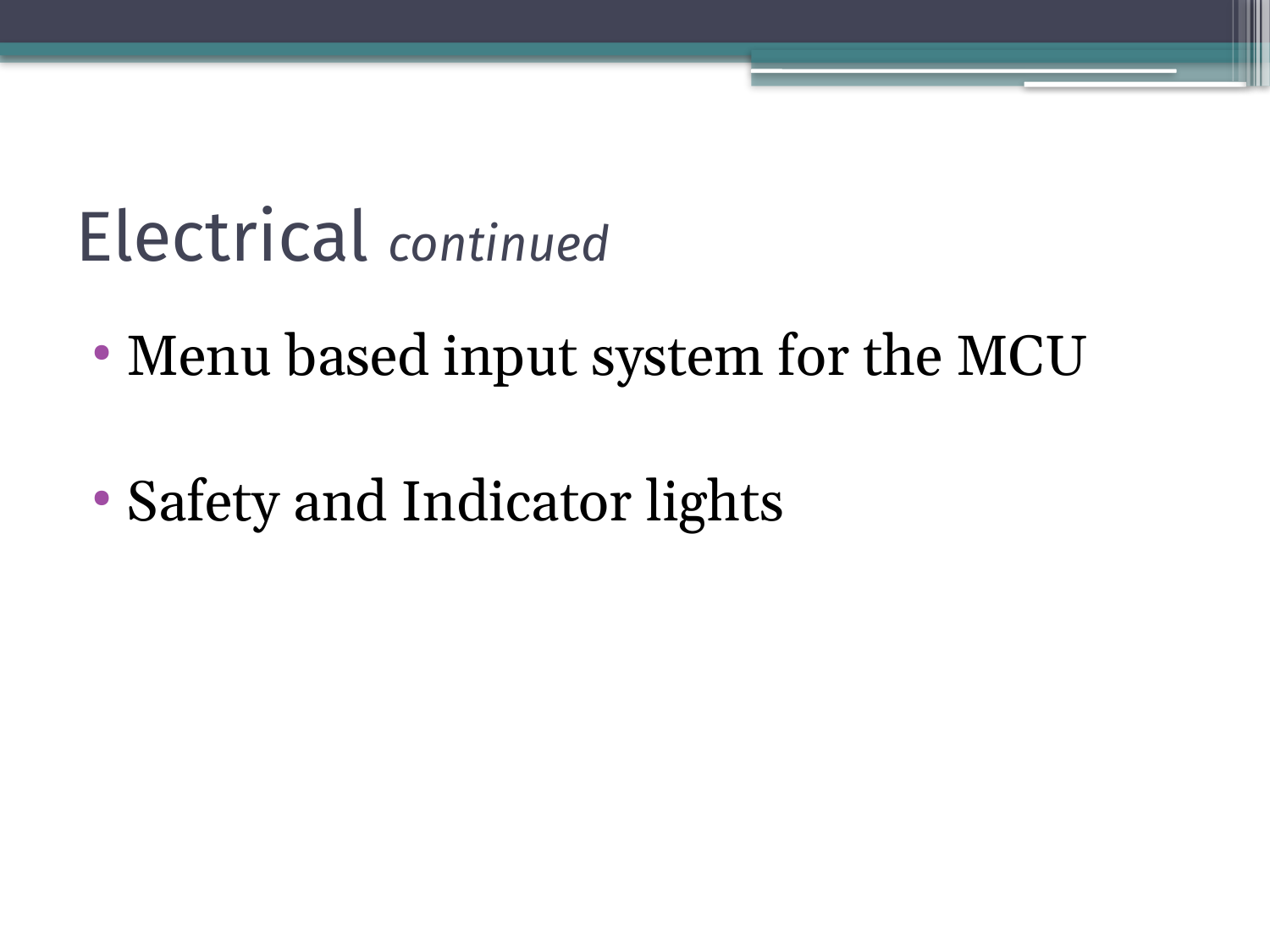

# Electrical continued
Menu based input system for the MCU

Safety and Indicator lights